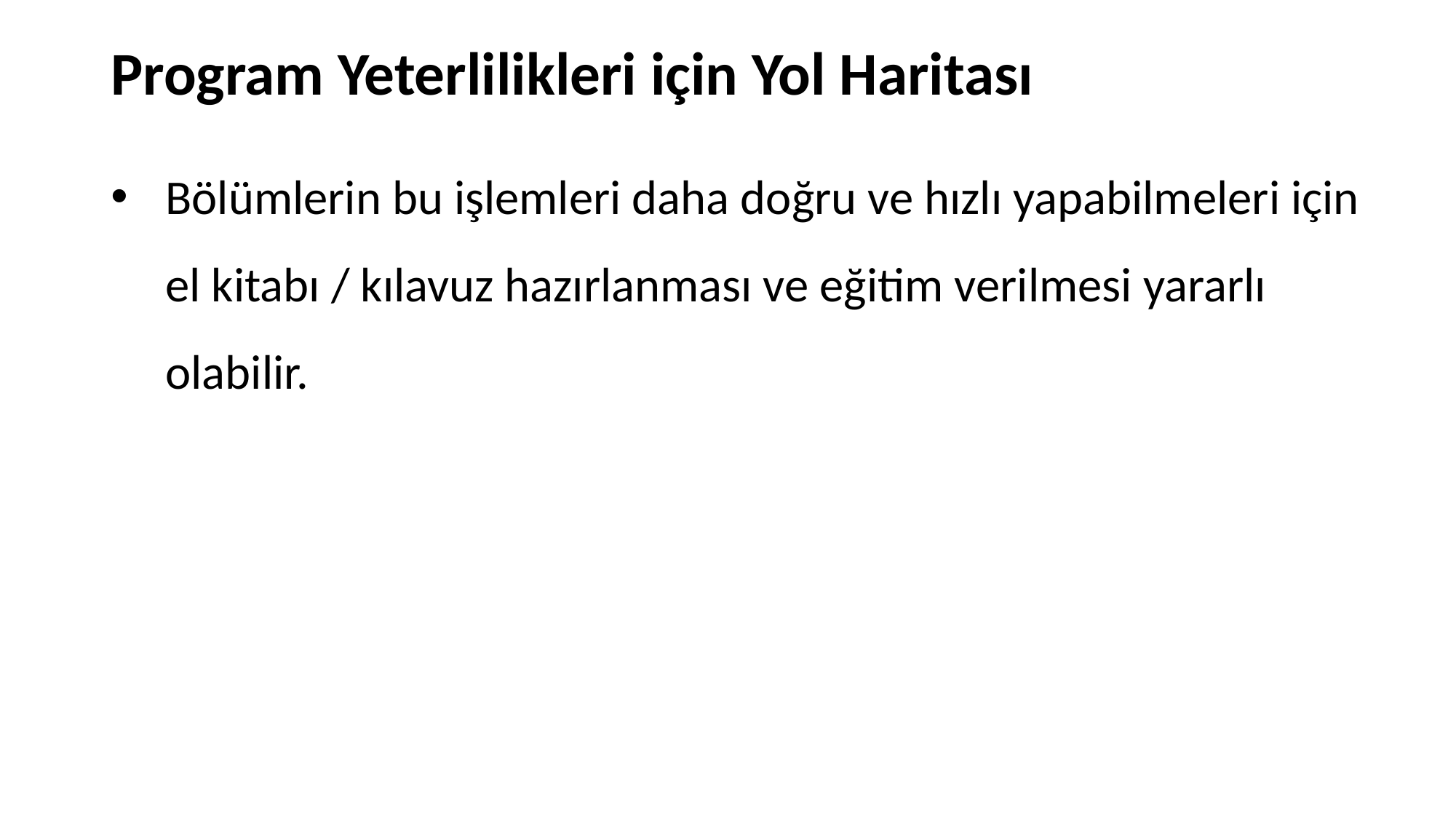

# Program Yeterlilikleri için Yol Haritası
Bölümlerin bu işlemleri daha doğru ve hızlı yapabilmeleri için el kitabı / kılavuz hazırlanması ve eğitim verilmesi yararlı olabilir.